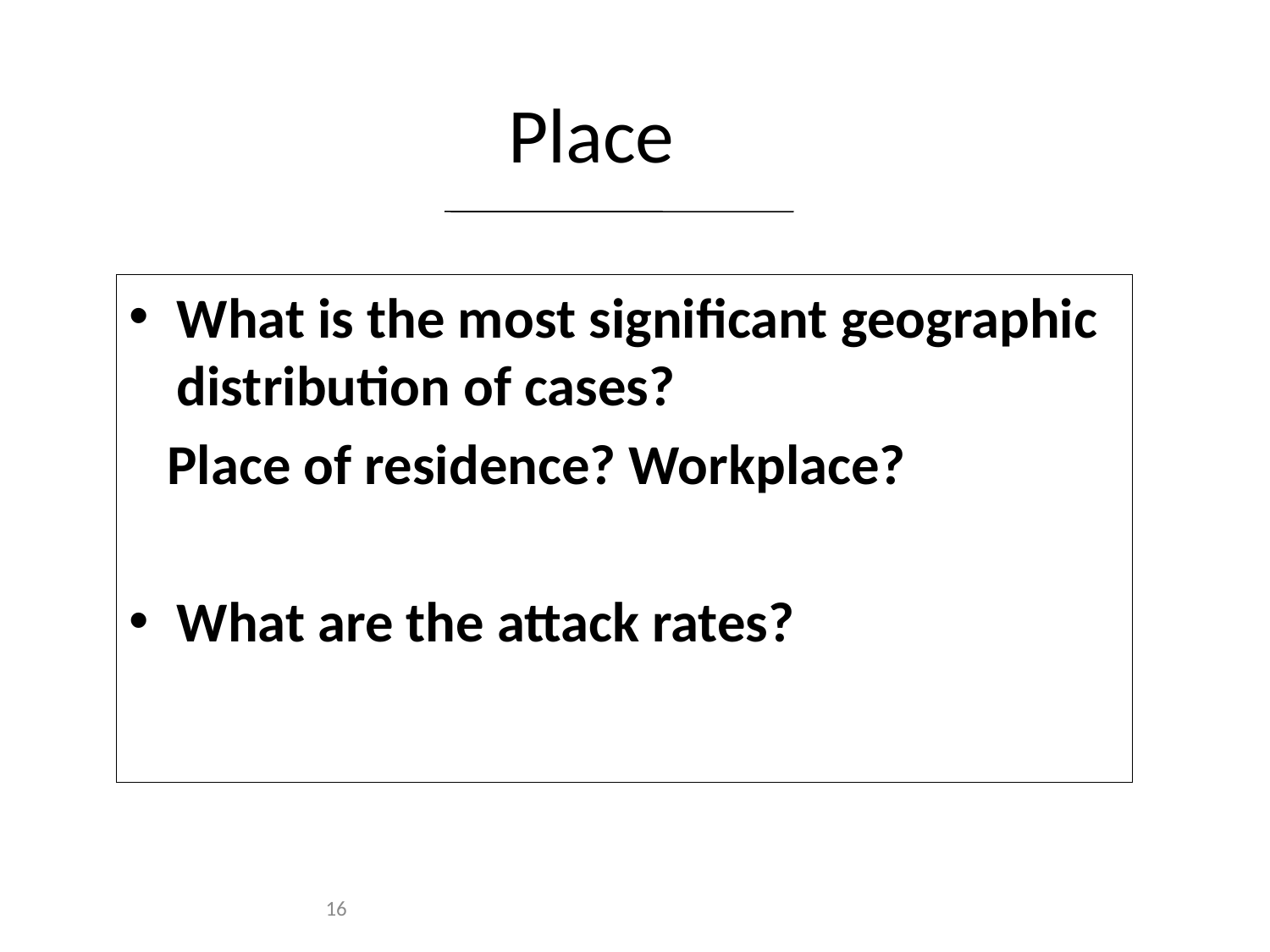

# Place

What is the most significant geographic distribution of cases?
   Place of residence? Workplace?

What are the attack rates?

16